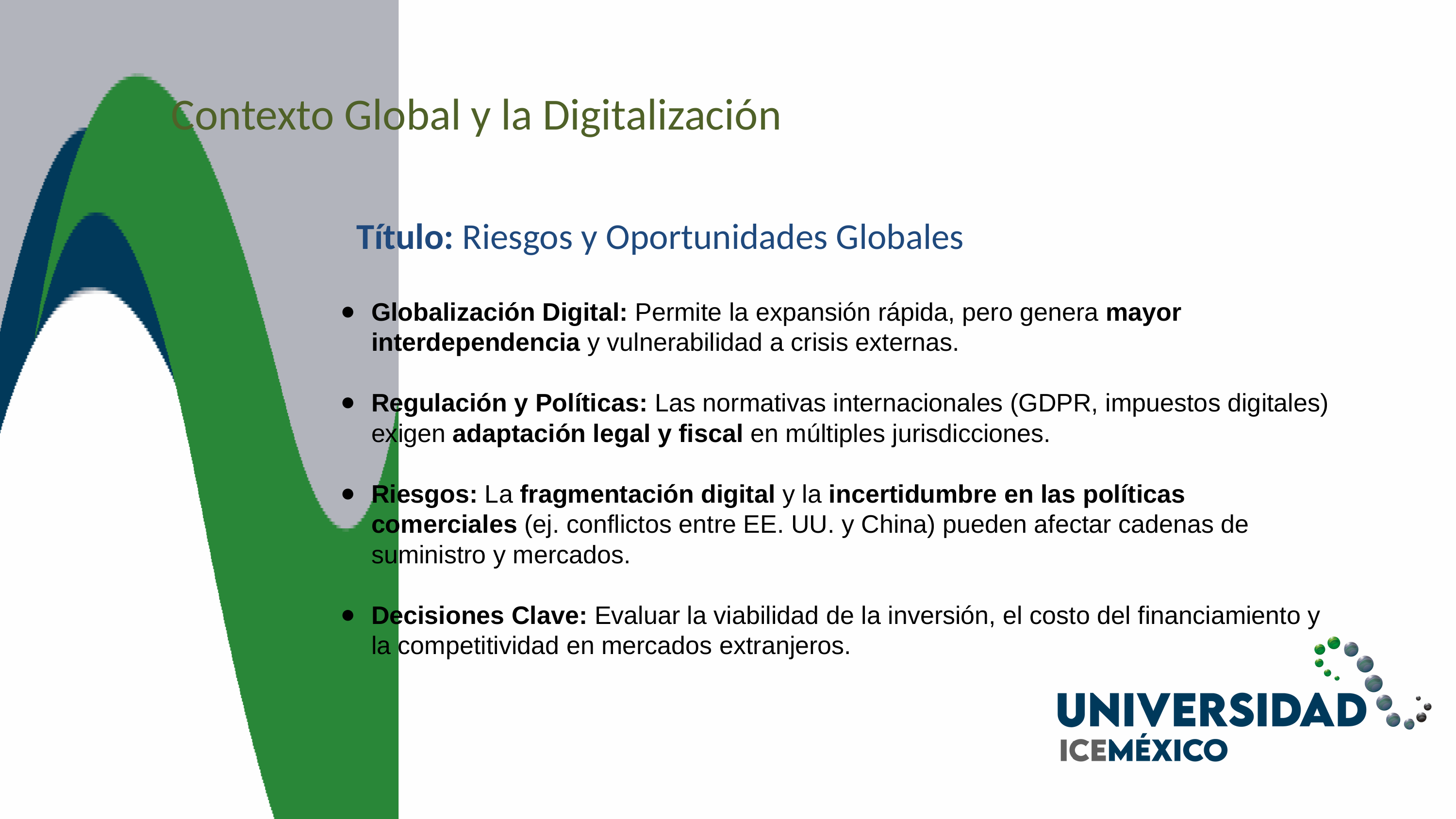

Contexto Global y la Digitalización
Título: Riesgos y Oportunidades Globales

Globalización Digital: Permite la expansión rápida, pero genera mayor interdependencia y vulnerabilidad a crisis externas.

Regulación y Políticas: Las normativas internacionales (GDPR, impuestos digitales) exigen adaptación legal y fiscal en múltiples jurisdicciones.

Riesgos: La fragmentación digital y la incertidumbre en las políticas comerciales (ej. conflictos entre EE. UU. y China) pueden afectar cadenas de suministro y mercados.

Decisiones Clave: Evaluar la viabilidad de la inversión, el costo del financiamiento y la competitividad en mercados extranjeros.